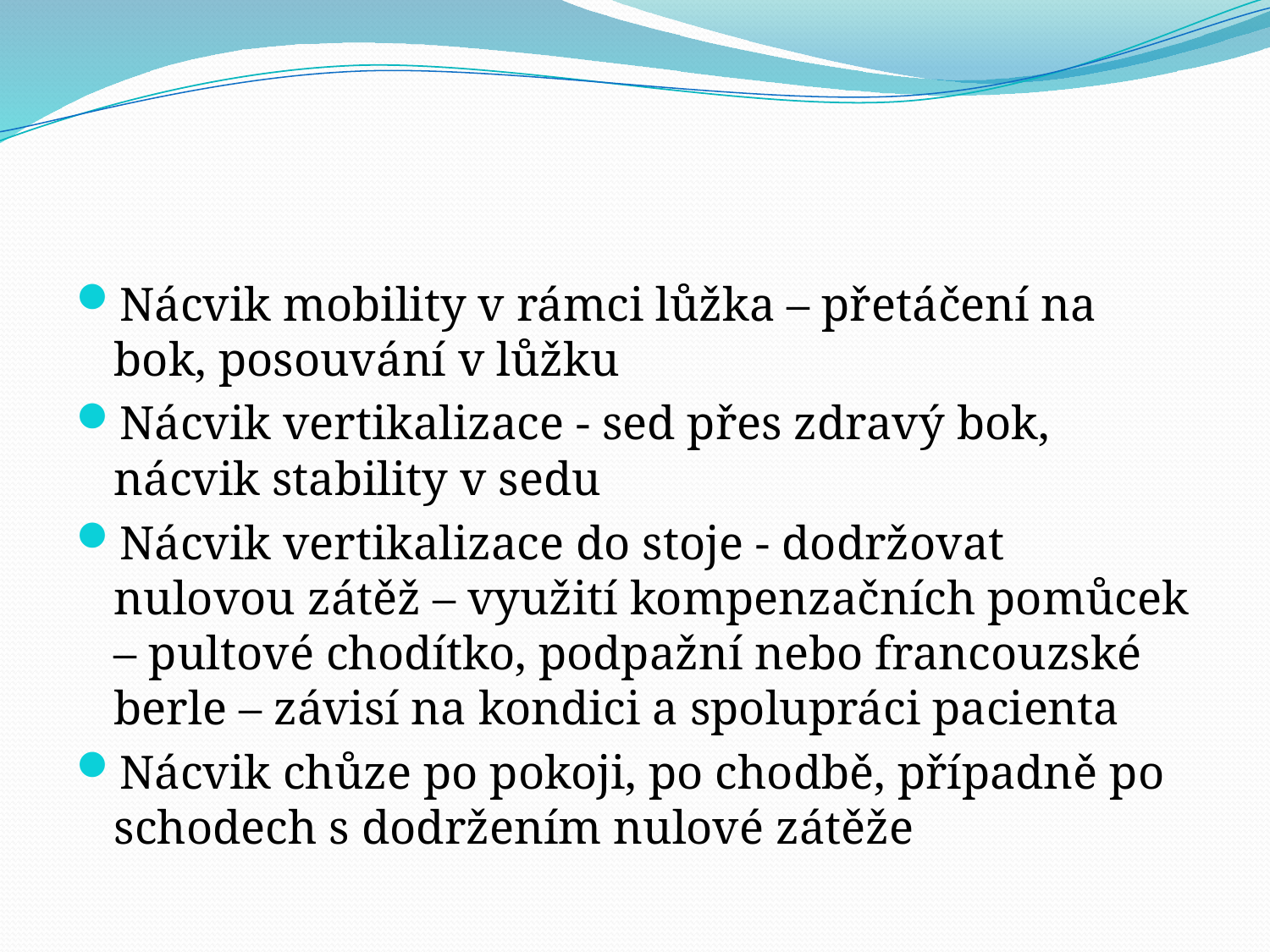

#
Nácvik mobility v rámci lůžka – přetáčení na bok, posouvání v lůžku
Nácvik vertikalizace - sed přes zdravý bok, nácvik stability v sedu
Nácvik vertikalizace do stoje - dodržovat nulovou zátěž – využití kompenzačních pomůcek – pultové chodítko, podpažní nebo francouzské berle – závisí na kondici a spolupráci pacienta
Nácvik chůze po pokoji, po chodbě, případně po schodech s dodržením nulové zátěže